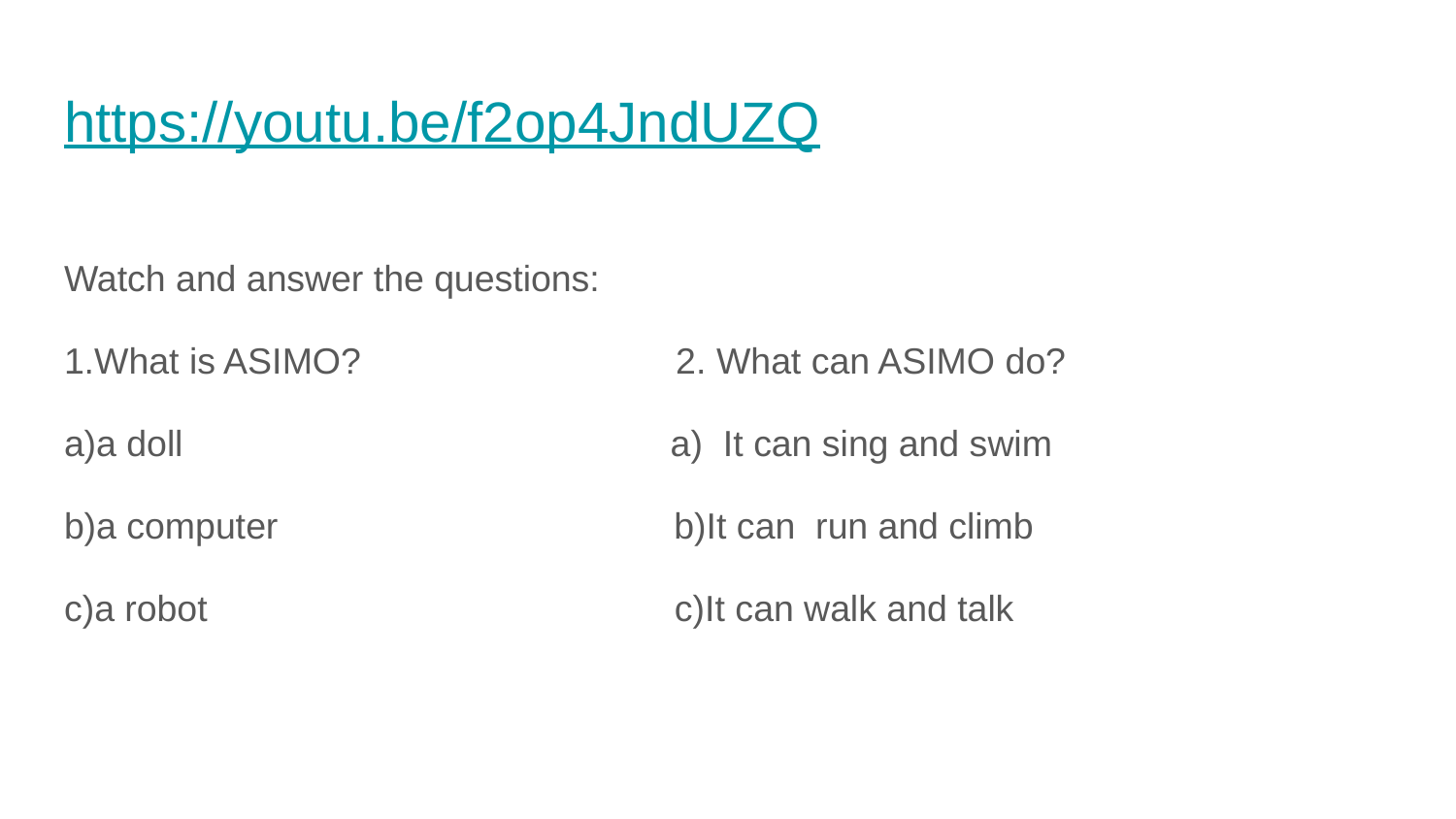

# https://youtu.be/f2op4JndUZQ
Watch and answer the questions:
1.What is ASIMO?                               2. What can ASIMO do?
a)a doll                                                a)  It can sing and swim
b)a computer                                       b)It can  run and climb
c)a robot                                              c)It can walk and talk